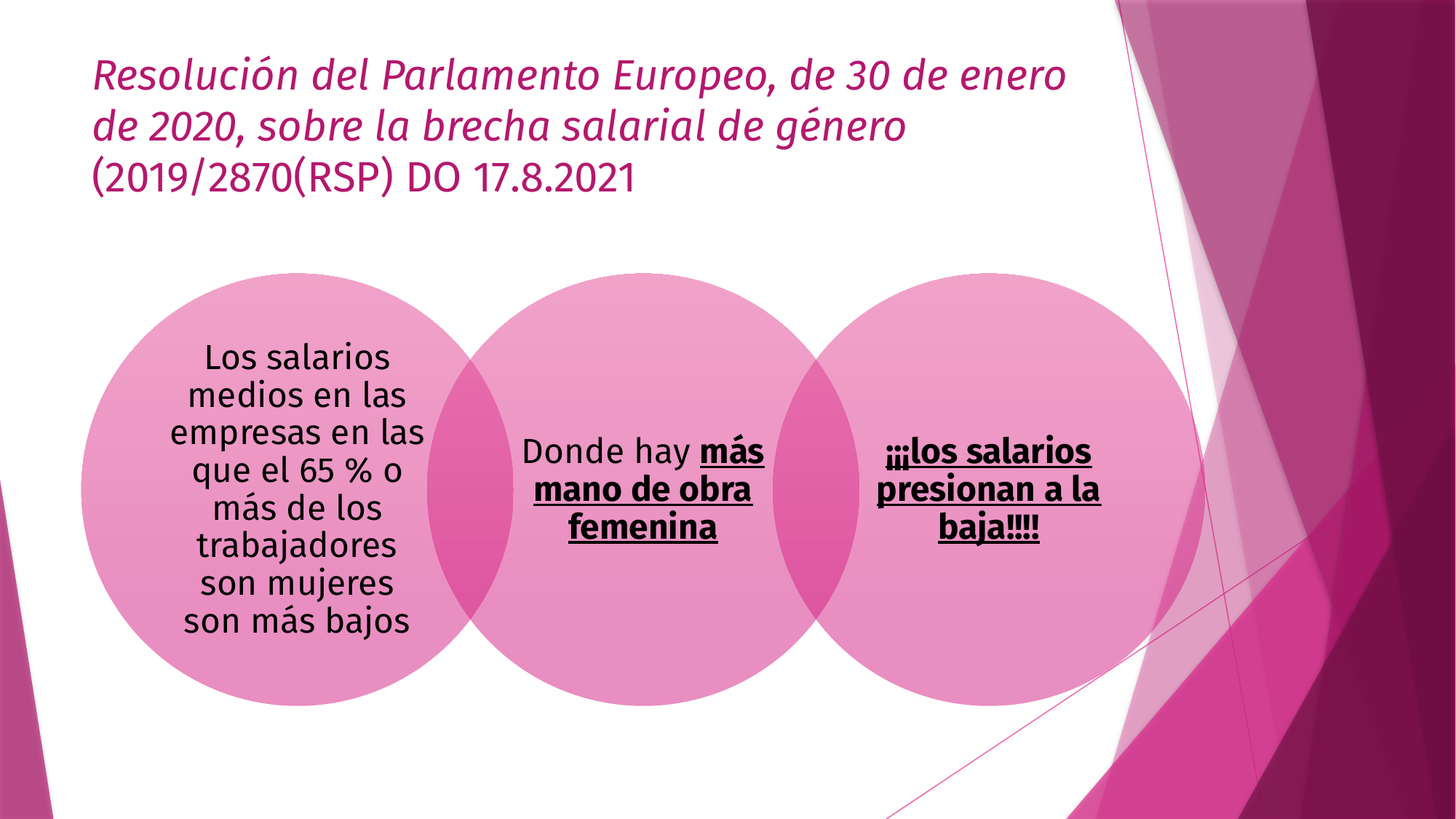

# Resolución del Parlamento Europeo, de 30 de enero de 2020, sobre la brecha salarial de género (2019/2870(RSP) DO 17.8.2021
Los salarios medios en las empresas en las que el 65 % o más de los trabajadores son mujeres son más bajos
Donde hay más mano de obra femenina
¡¡¡los salarios presionan a la baja!!!!